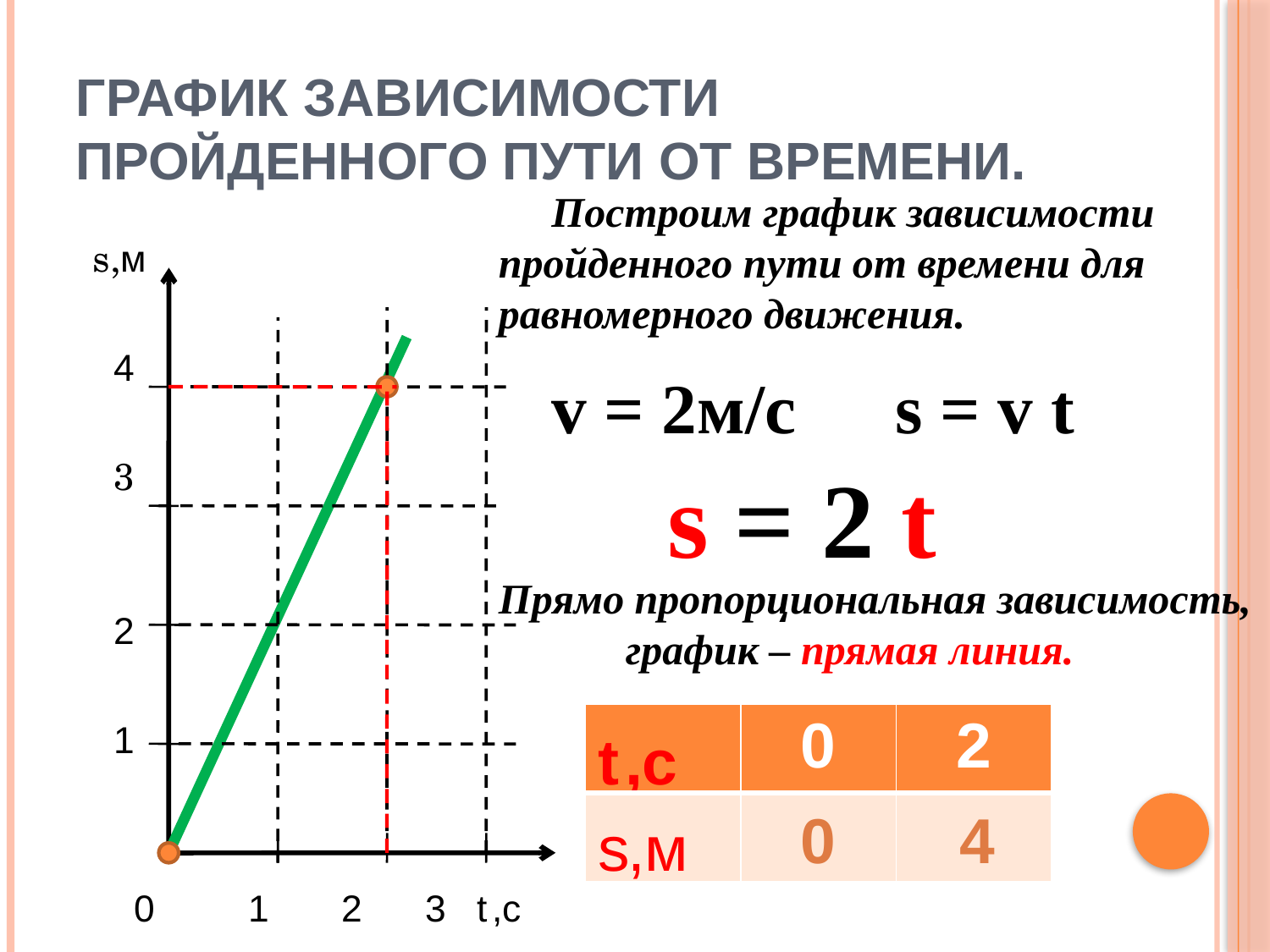

# График зависимости пройденного пути от времени.
     Построим график зависимости пройденного пути от времени для равномерного движения.

  s,м

    4

    3

    2

    1

      0         1       2      3   t,с

     v = 2м/c
s = v t

s = 2 t
Прямо пропорциональная зависимость,
            график – прямая линия.
| t,с | 0 | 2 |
| --- | --- | --- |
| s,м |  |  |
0
4